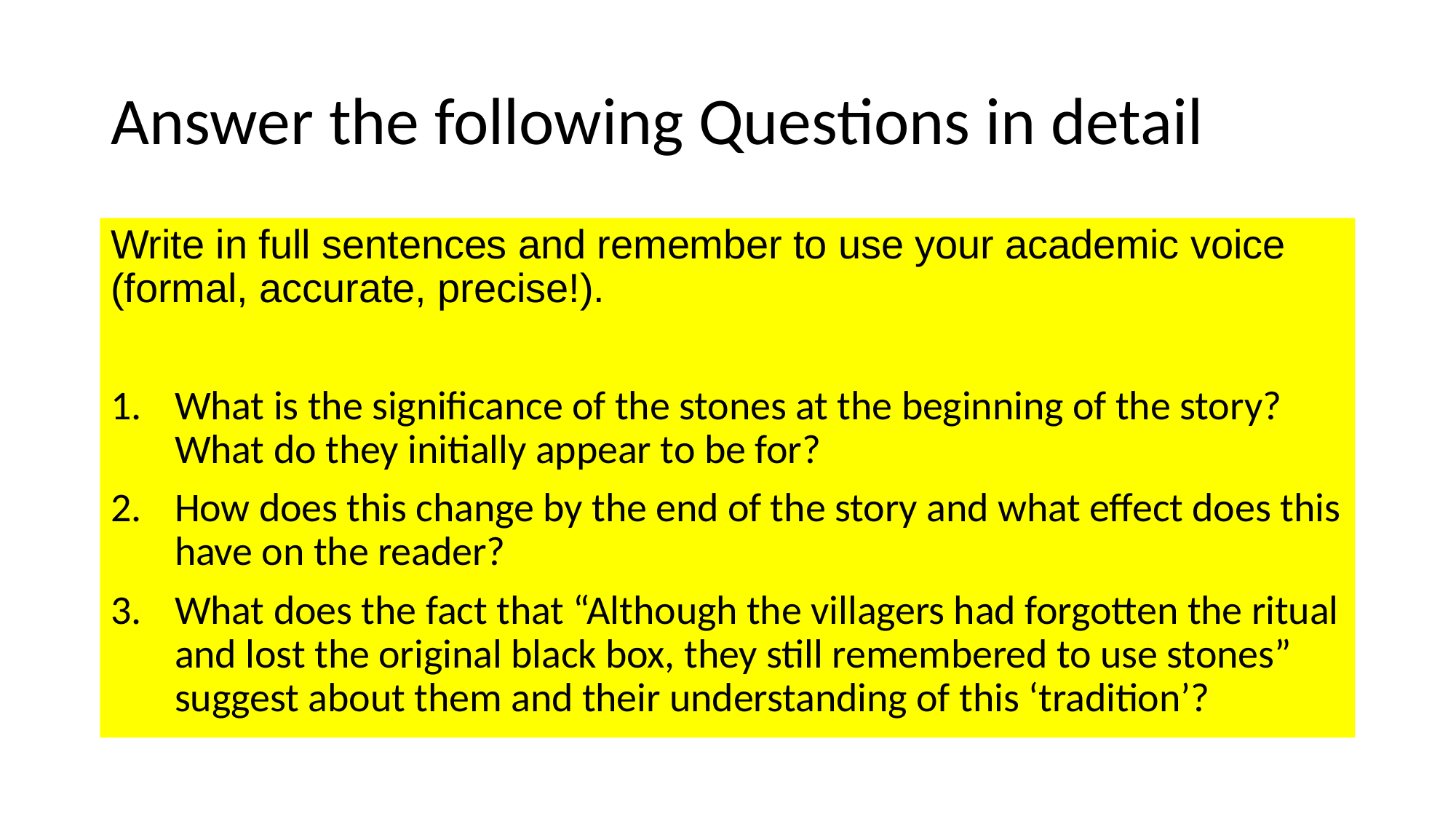

# Answer the following Questions in detail
Write in full sentences and remember to use your academic voice (formal, accurate, precise!).

What is the significance of the stones at the beginning of the story? What do they initially appear to be for?
How does this change by the end of the story and what effect does this have on the reader?
What does the fact that “Although the villagers had forgotten the ritual and lost the original black box, they still remembered to use stones” suggest about them and their understanding of this ‘tradition’?